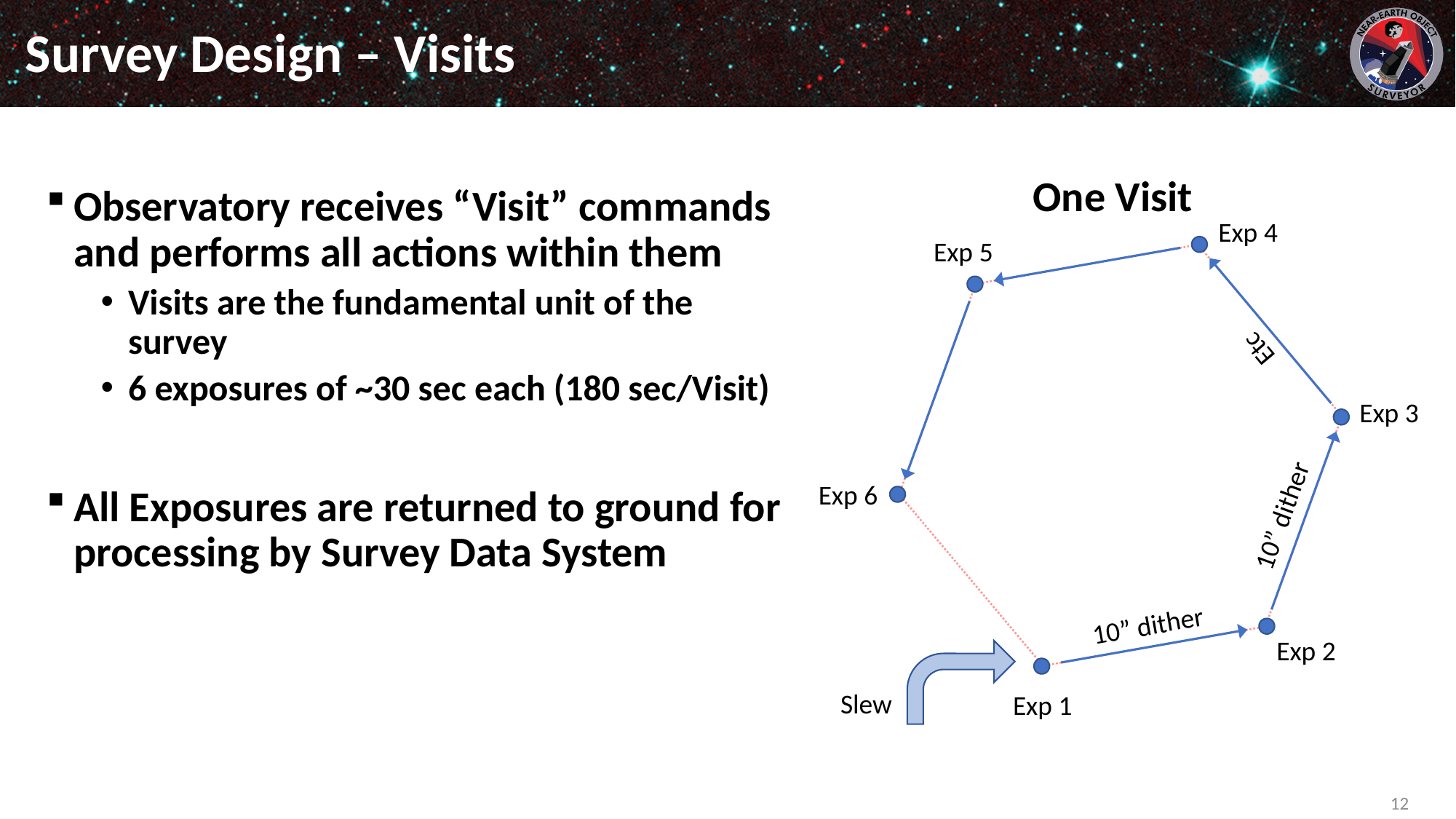

# Survey Design – Visits
One Visit
Observatory receives “Visit” commands and performs all actions within them
Visits are the fundamental unit of the survey
6 exposures of ~30 sec each (180 sec/Visit)

All Exposures are returned to ground for processing by Survey Data System

Exp 4
Exp 5

Etc
Exp 3

Exp 6

10” dither
10” dither

Exp 2

Slew
Exp 1
12